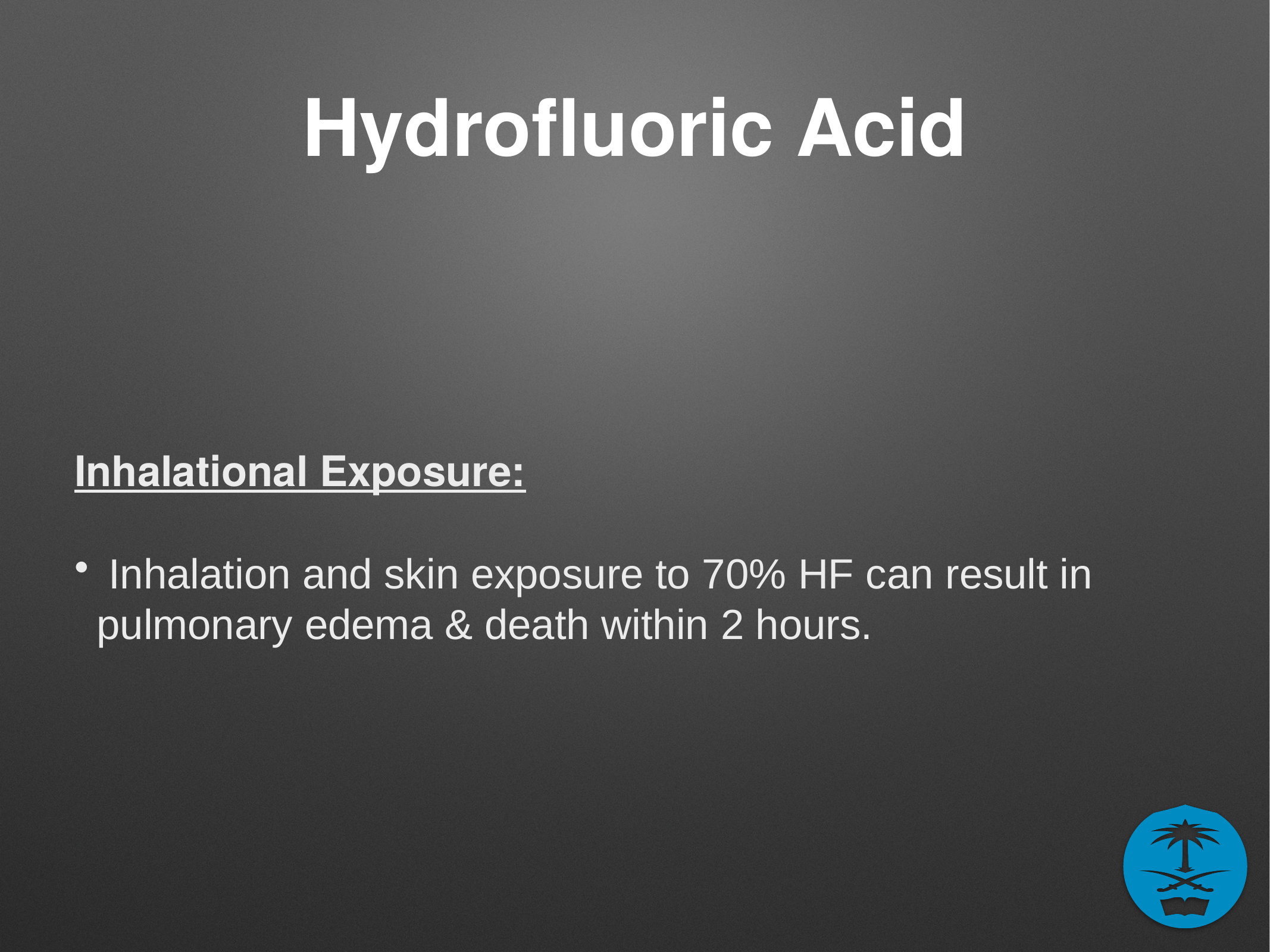

# Hydrofluoric Acid
Inhalational Exposure:
 Inhalation and skin exposure to 70% HF can result in pulmonary edema & death within 2 hours.